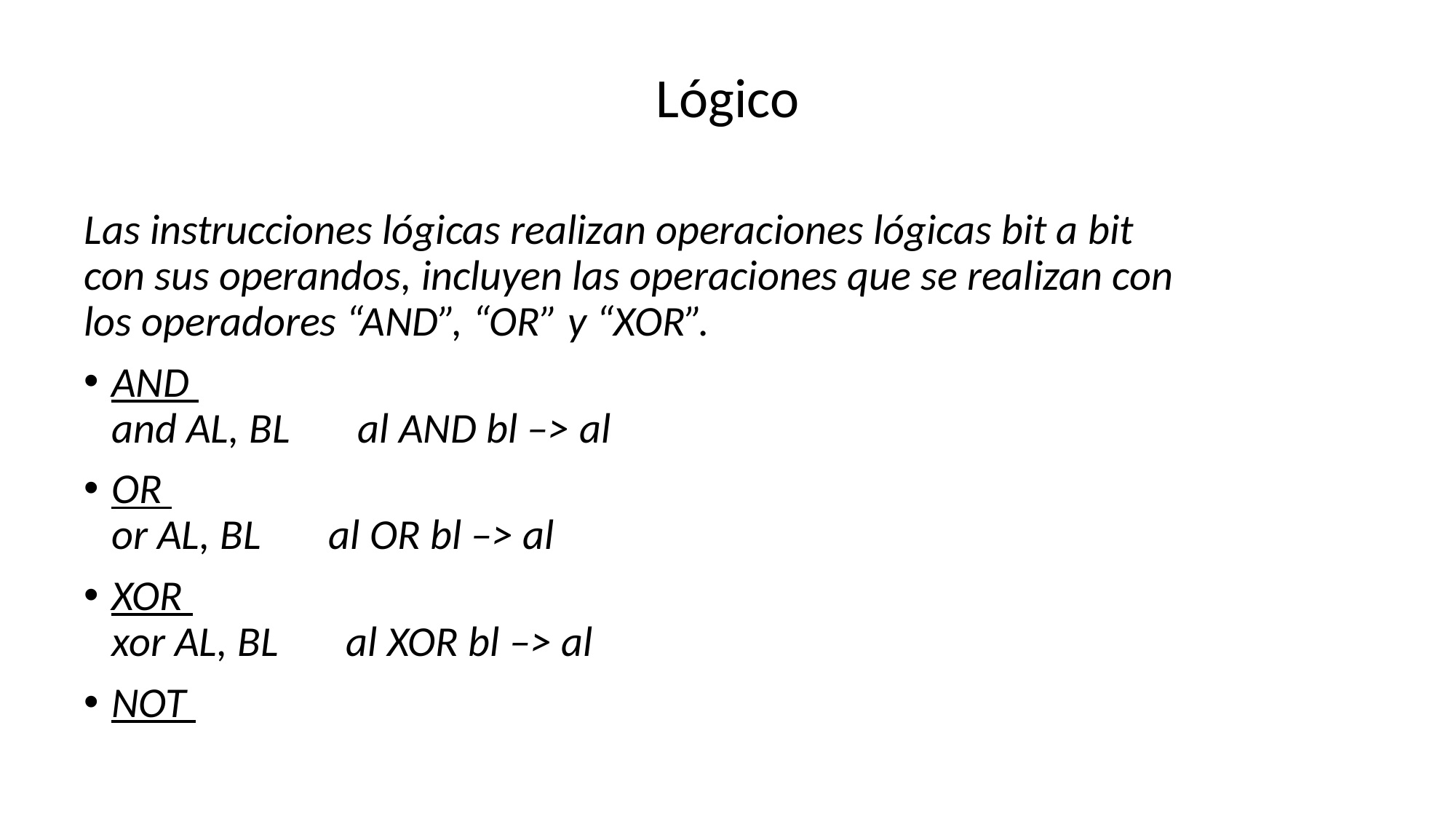

Lógico
Las instrucciones lógicas realizan operaciones lógicas bit a bit con sus operandos, incluyen las operaciones que se realizan con los operadores “AND”, “OR” y “XOR”.
AND 
and AL, BL       al AND bl –> al
OR 
or AL, BL       al OR bl –> al
XOR 
xor AL, BL       al XOR bl –> al
NOT